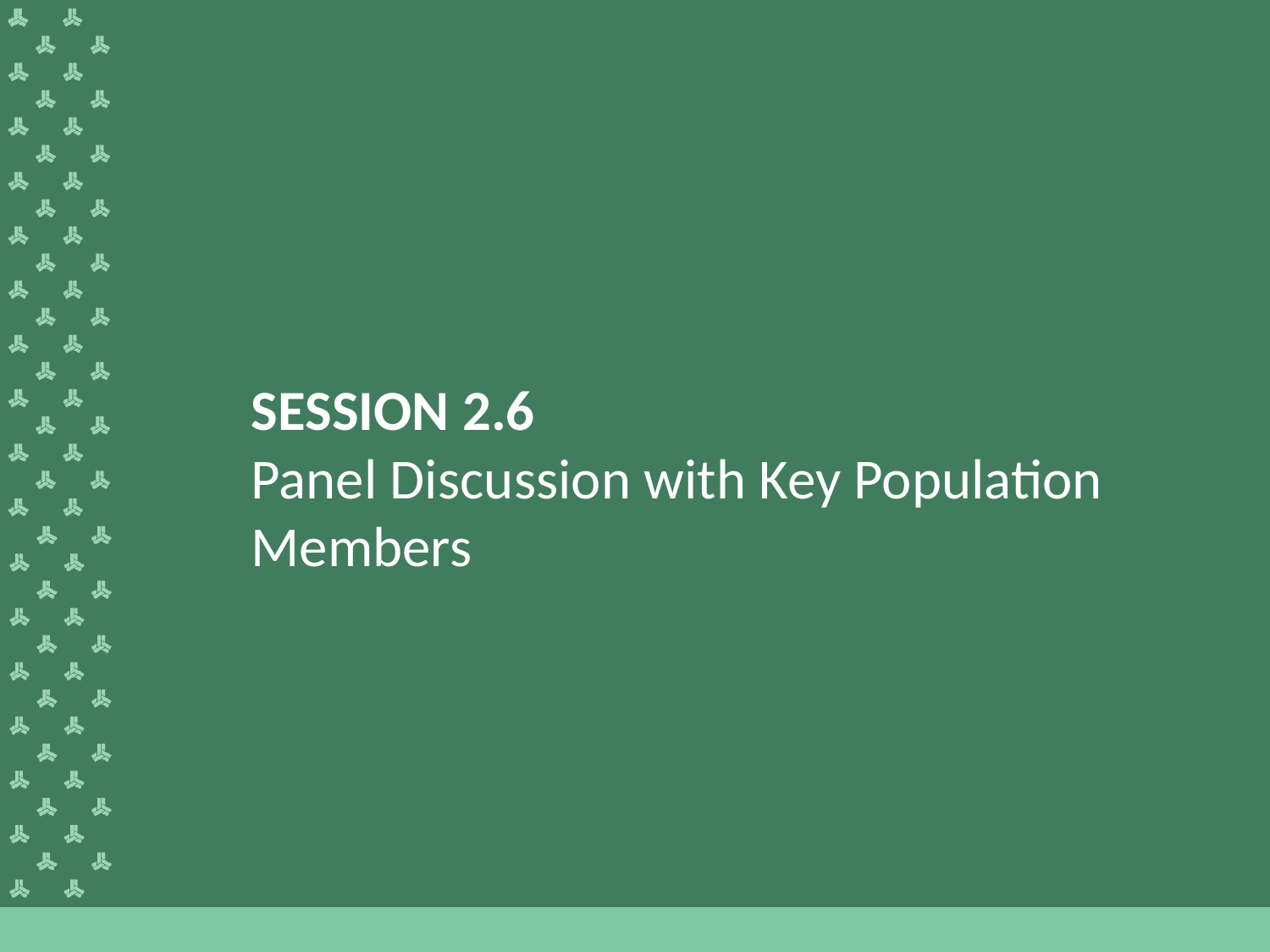

# SESSION 2.6 Panel Discussion with Key Population Members